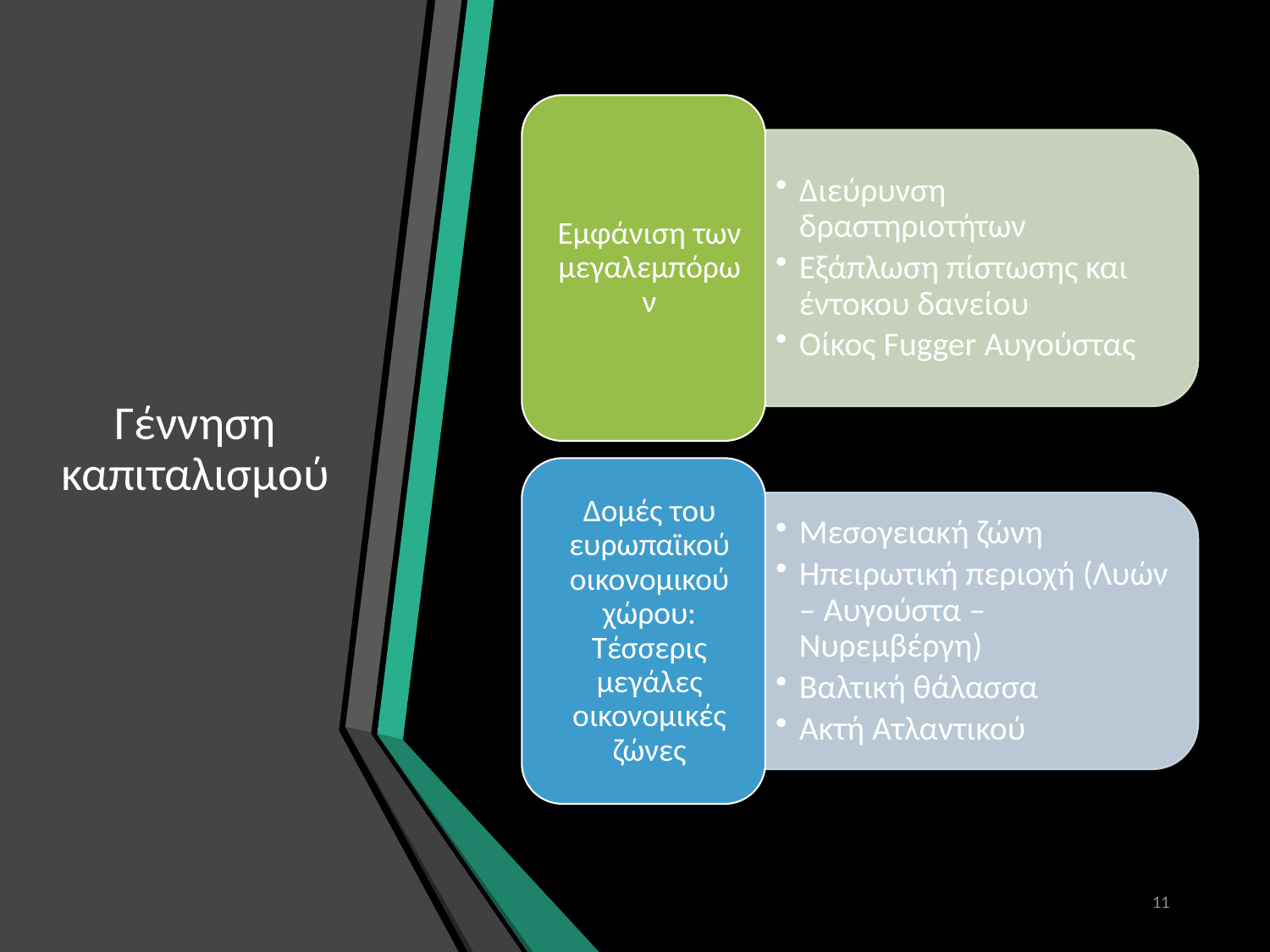

# Γέννηση καπιταλισμού
Διεύρυνση δραστηριοτήτων
Εξάπλωση πίστωσης και έντοκου δανείου
Οίκος Fugger Αυγούστας
Εμφάνιση των μεγαλεμπόρων
Μεσογειακή ζώνη
Ηπειρωτική περιοχή (Λυών – Αυγούστα – Νυρεμβέργη)
Βαλτική θάλασσα
Ακτή Ατλαντικού
Δομές του ευρωπαϊκού οικονομικού χώρου: Τέσσερις μεγάλες οικονομικές ζώνες
11